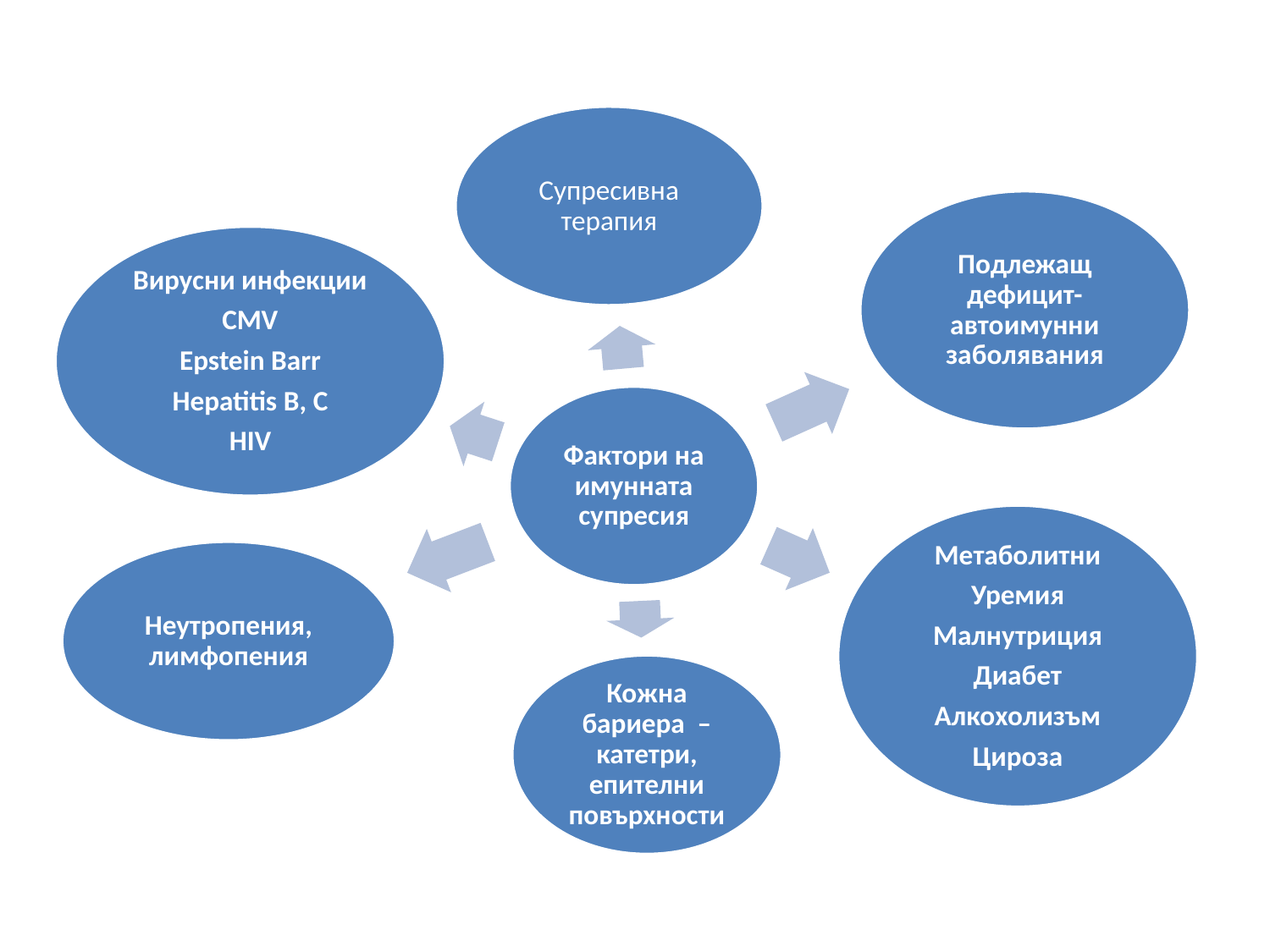

Фактори на имунната супресия

Супресивна терапия

Подлежащ дефицит- автоимунни заболявания

Метаболитни
Уремия
Малнутриция
Диабет
Алкохолизъм
Цироза

Кожна бариера  – катетри, епителни повърхности

Неутропения, лимфопения

Вирусни инфекции
CMV
Epstein Barr
Hepatitis B, C
HIV